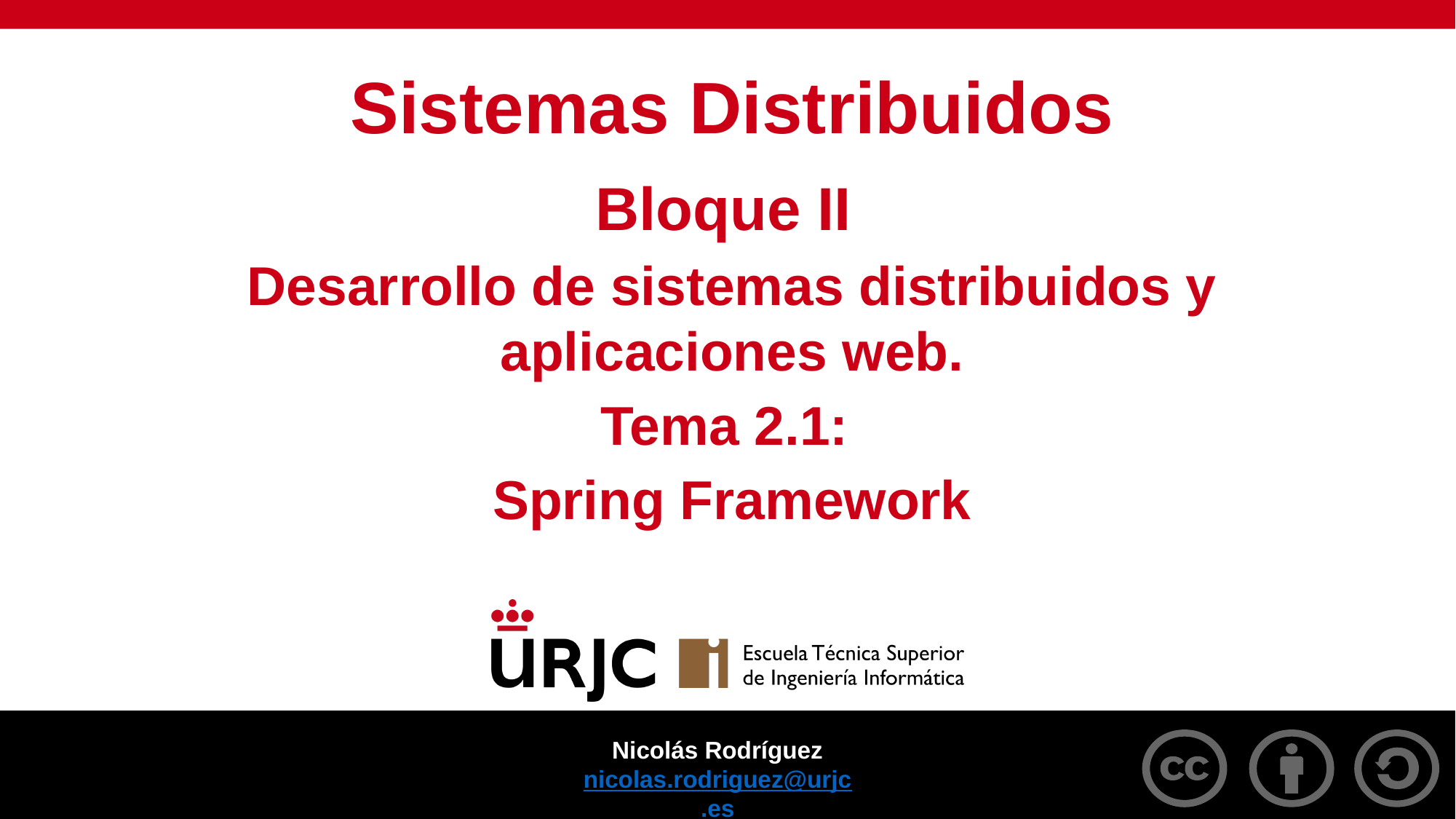

Sistemas Distribuidos
Bloque II
Desarrollo de sistemas distribuidos y aplicaciones web.
Tema 2.1:
Spring Framework
Nicolás Rodríguez
nicolas.rodriguez@urjc.es